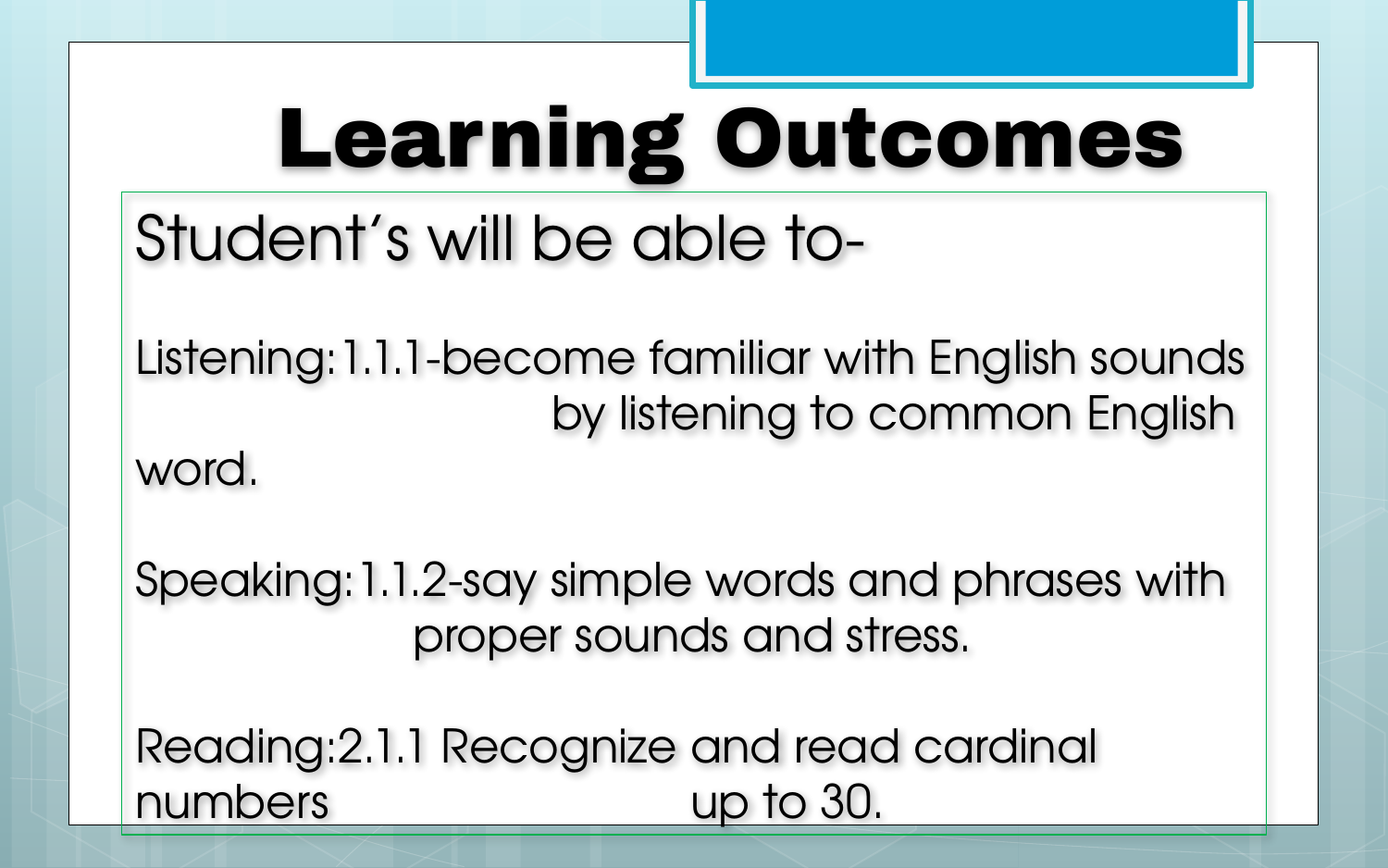

Learning Outcomes
Student’s will be able to-

Listening:1.1.1-become familiar with English sounds 			by listening to common English word.

Speaking:1.1.2-say simple words and phrases with 			proper sounds and stress.

Reading:2.1.1 Recognize and read cardinal numbers 			up to 30.